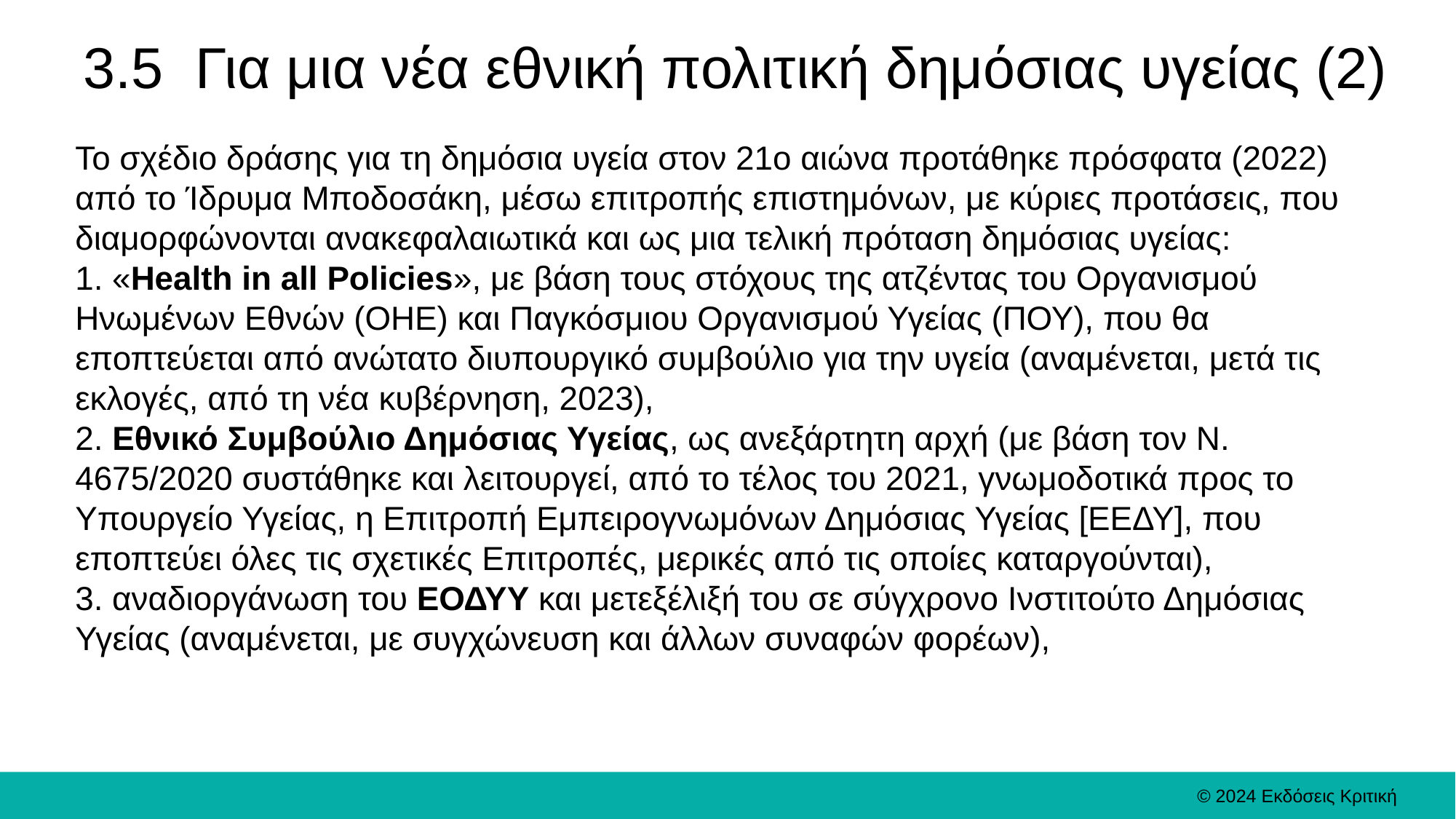

# 3.5  Για μια νέα εθνική πολιτική δημόσιας υγείας (2)
Το σχέδιο δράσης για τη δημόσια υγεία στον 21ο αιώνα προτάθηκε πρόσφατα (2022) από το Ίδρυμα Μποδοσάκη, μέσω επιτροπής επιστημόνων, με κύριες προτάσεις, που διαμορφώνονται ανακεφαλαιωτικά και ως μια τελική πρόταση δημόσιας υγείας:
1. «Health in all Policies», με βάση τους στόχους της ατζέντας του Οργανισμού Ηνωμένων Εθνών (ΟΗΕ) και Παγκόσμιου Οργανισμού Υγείας (ΠΟΥ), που θα εποπτεύεται από ανώτατο διυπουργικό συμβούλιο για την υγεία (αναμένεται, μετά τις εκλογές, από τη νέα κυβέρνηση, 2023),
2. Εθνικό Συμβούλιο Δημόσιας Υγείας, ως ανεξάρτητη αρχή (με βάση τον Ν. 4675/2020 συστάθηκε και λειτουργεί, από το τέλος του 2021, γνωμοδοτικά προς το Υπουργείο Υγείας, η Επιτροπή Εμπειρογνωμόνων Δημόσιας Υγείας [ΕΕΔΥ], που εποπτεύει όλες τις σχετικές Επιτροπές, μερικές από τις οποίες καταργούνται),
3. αναδιοργάνωση του ΕΟΔΥΥ και μετεξέλιξή του σε σύγχρονο Ινστιτούτο Δημόσιας Υγείας (αναμένεται, με συγχώνευση και άλλων συναφών φορέων),

© 2024 Εκδόσεις Κριτική